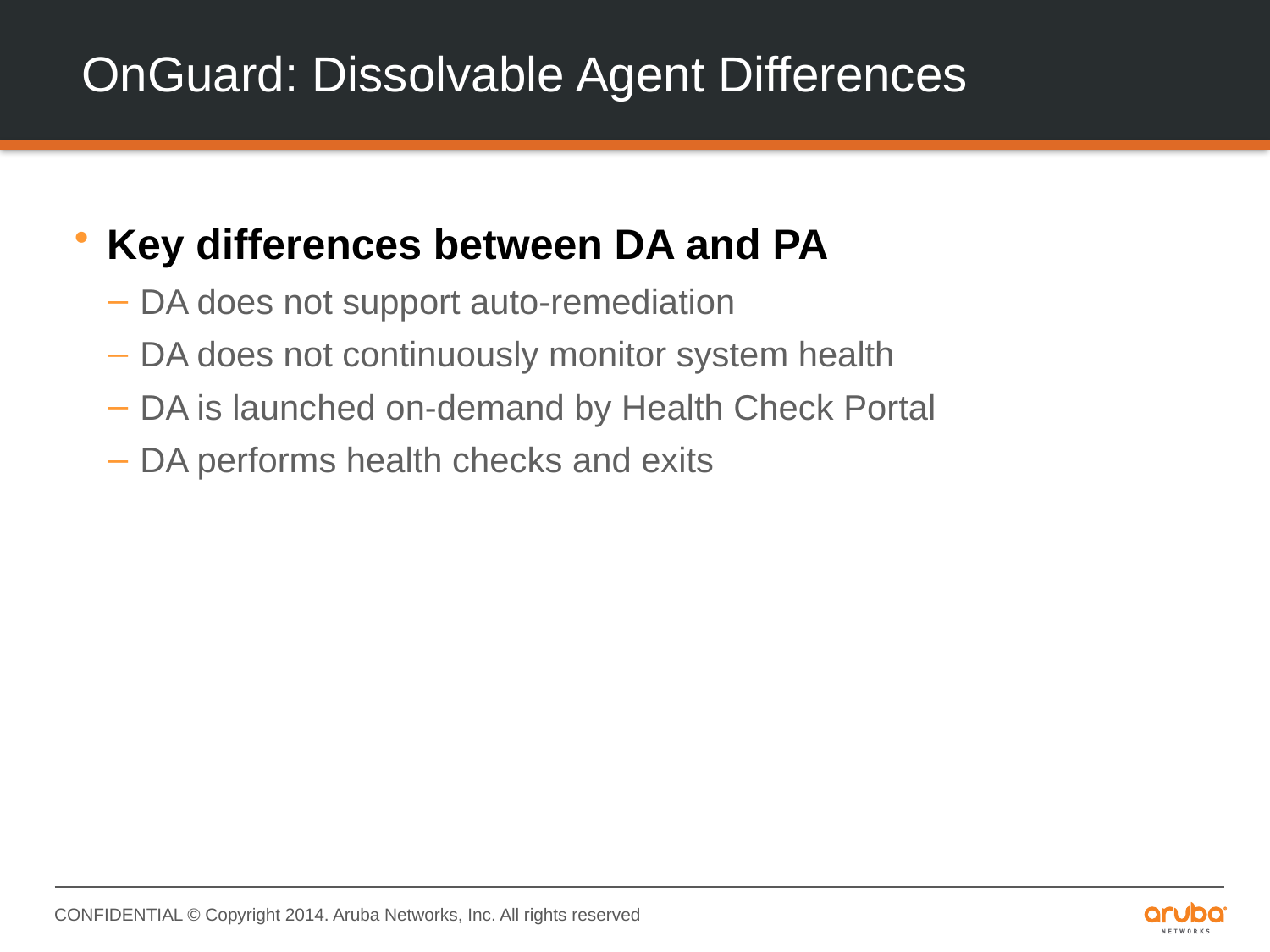

# OnGuard: Dissolvable Agent Differences
Key differences between DA and PA
DA does not support auto-remediation
DA does not continuously monitor system health
DA is launched on-demand by Health Check Portal
DA performs health checks and exits